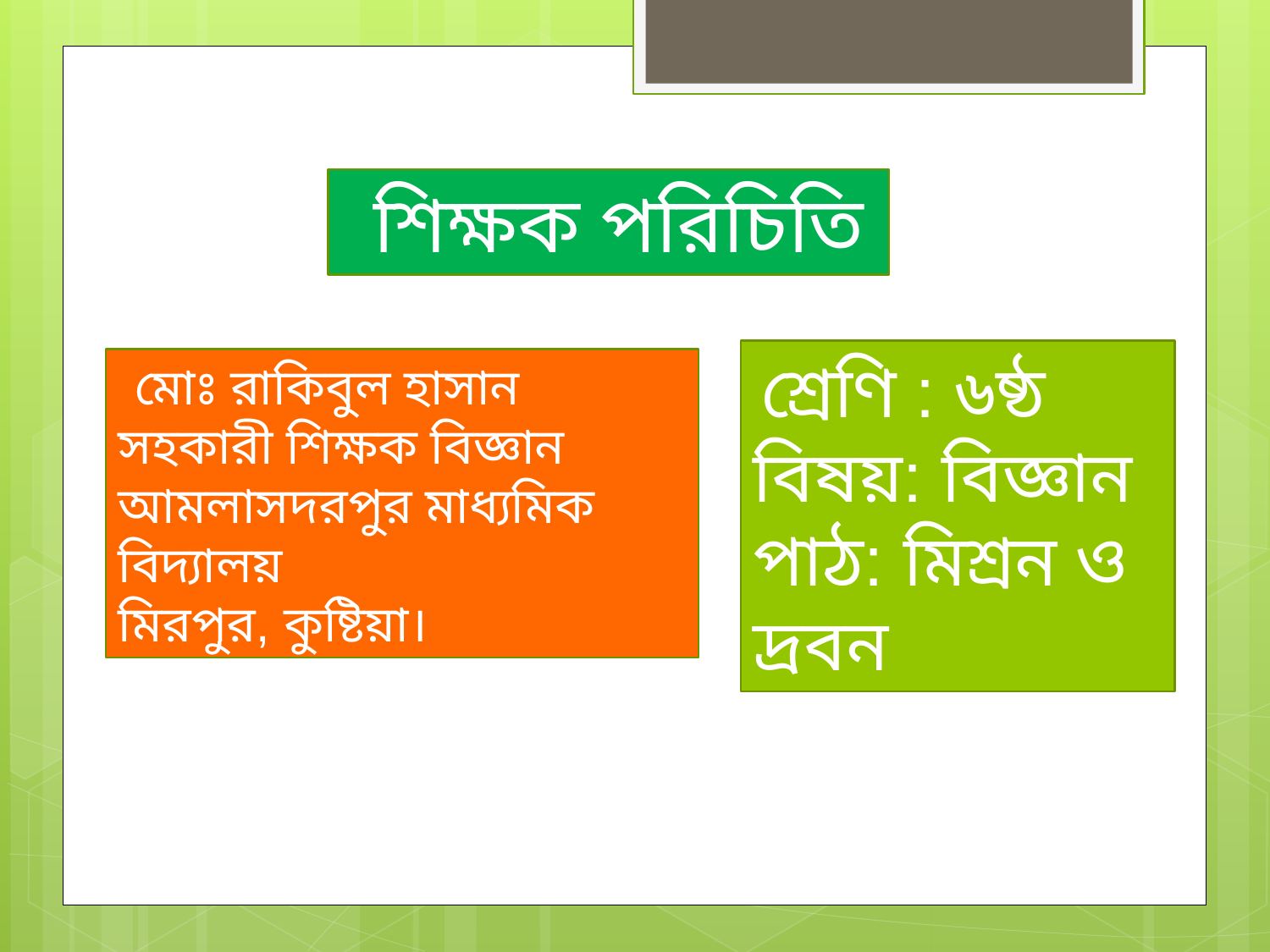

শিক্ষক পরিচিতি
 শ্রেণি : ৬ষ্ঠ
বিষয়: বিজ্ঞান
পাঠ: মিশ্রন ও দ্রবন
  মোঃ রাকিবুল হাসান
সহকারী শিক্ষক বিজ্ঞান
আমলাসদরপুর মাধ্যমিক বিদ্যালয়
মিরপুর, কুষ্টিয়া।